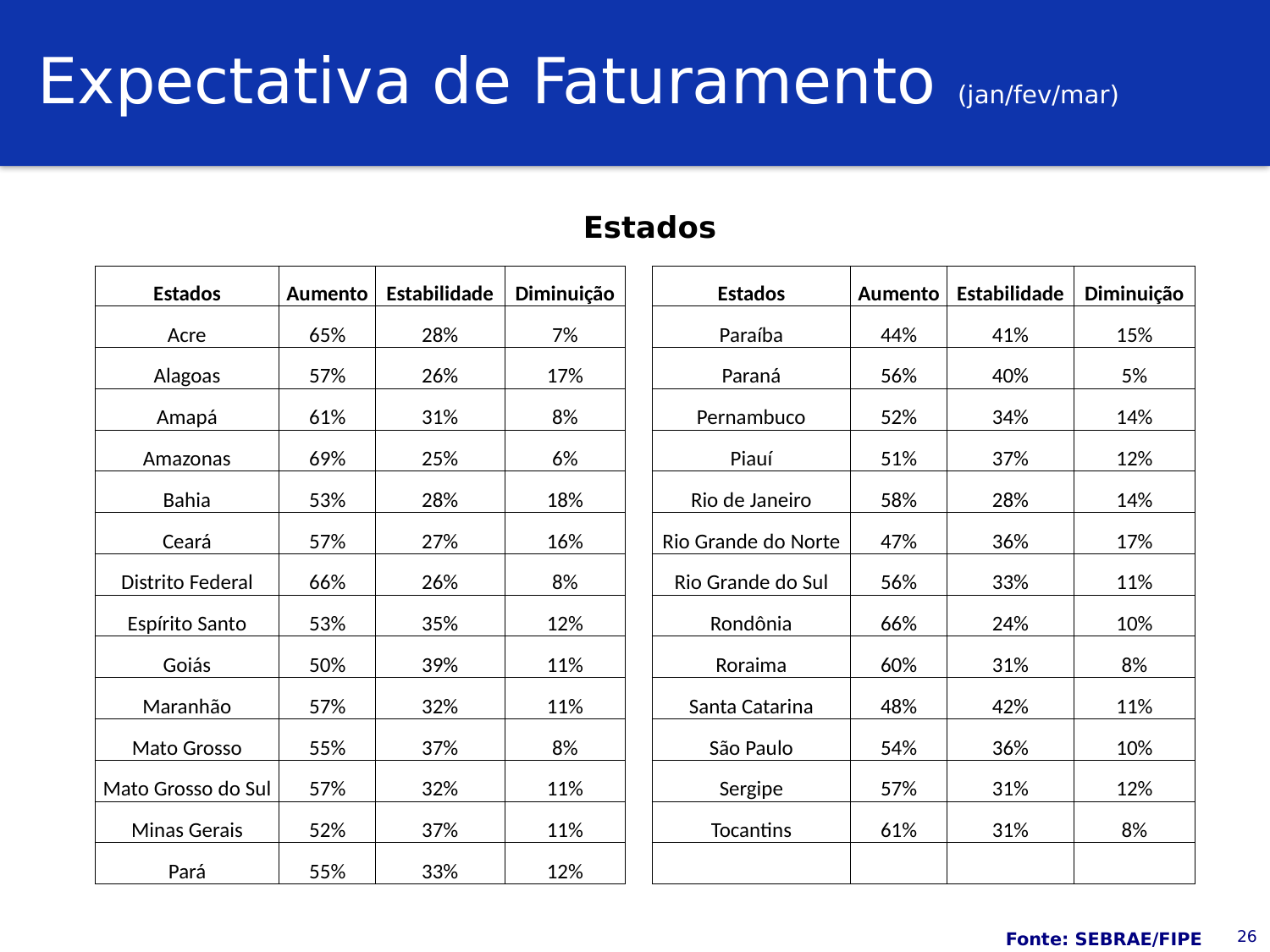

# Expectativa de Faturamento (jan/fev/mar)
Estados
| Estados | Aumento | Estabilidade | Diminuição |  | Estados | Aumento | Estabilidade | Diminuição |
| --- | --- | --- | --- | --- | --- | --- | --- | --- |
| Acre | 65% | 28% | 7% |  | Paraíba | 44% | 41% | 15% |
| Alagoas | 57% | 26% | 17% |  | Paraná | 56% | 40% | 5% |
| Amapá | 61% | 31% | 8% |  | Pernambuco | 52% | 34% | 14% |
| Amazonas | 69% | 25% | 6% |  | Piauí | 51% | 37% | 12% |
| Bahia | 53% | 28% | 18% |  | Rio de Janeiro | 58% | 28% | 14% |
| Ceará | 57% | 27% | 16% |  | Rio Grande do Norte | 47% | 36% | 17% |
| Distrito Federal | 66% | 26% | 8% |  | Rio Grande do Sul | 56% | 33% | 11% |
| Espírito Santo | 53% | 35% | 12% |  | Rondônia | 66% | 24% | 10% |
| Goiás | 50% | 39% | 11% |  | Roraima | 60% | 31% | 8% |
| Maranhão | 57% | 32% | 11% |  | Santa Catarina | 48% | 42% | 11% |
| Mato Grosso | 55% | 37% | 8% |  | São Paulo | 54% | 36% | 10% |
| Mato Grosso do Sul | 57% | 32% | 11% |  | Sergipe | 57% | 31% | 12% |
| Minas Gerais | 52% | 37% | 11% |  | Tocantins | 61% | 31% | 8% |
| Pará | 55% | 33% | 12% |  |  |  |  |  |
26
Fonte: SEBRAE/FIPE